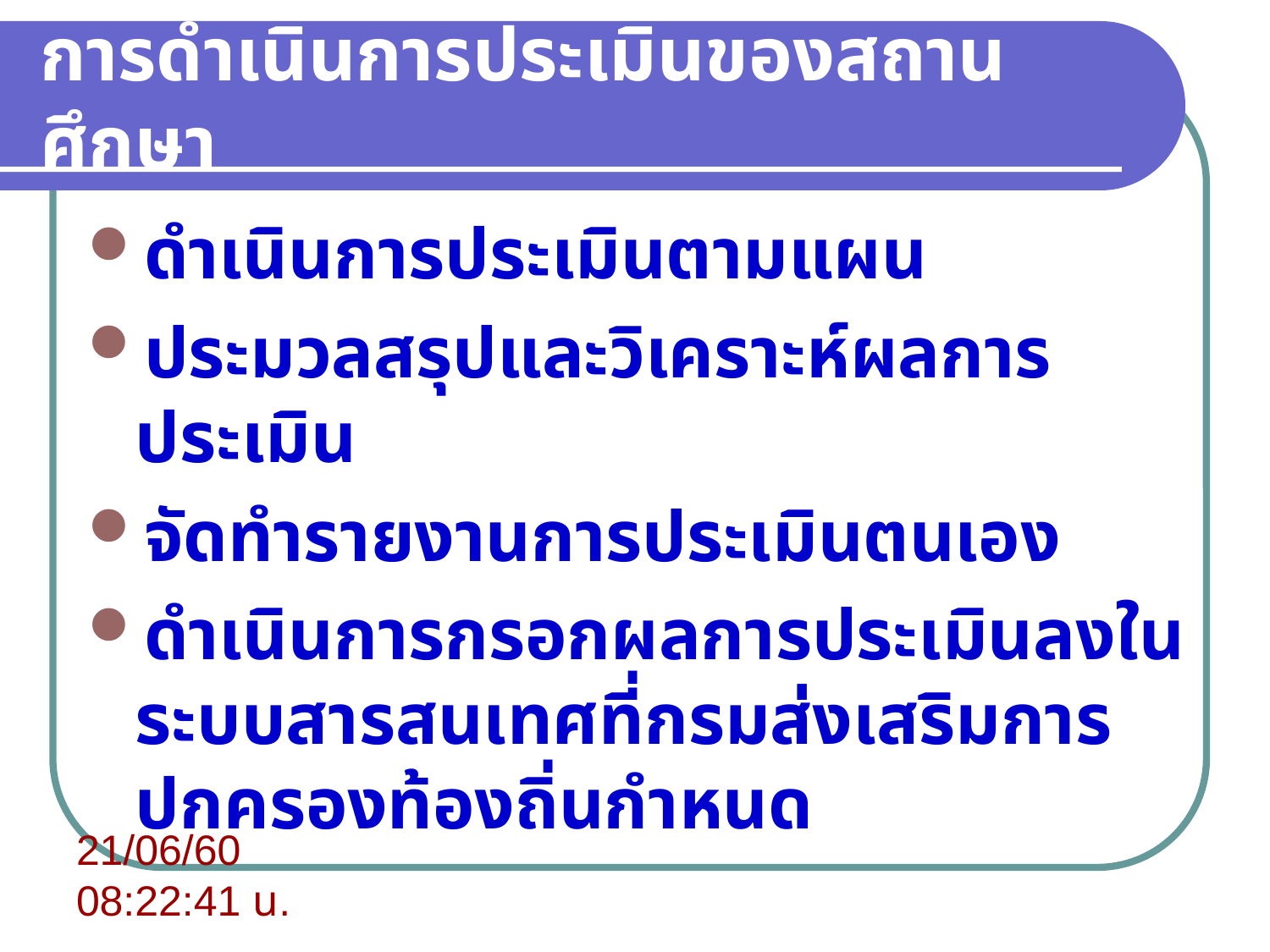

# การดำเนินการประเมินของสถานศึกษา
ดำเนินการประเมินตามแผน
ประมวลสรุปและวิเคราะห์ผลการประเมิน
จัดทำรายงานการประเมินตนเอง
ดำเนินการกรอกผลการประเมินลงในระบบสารสนเทศที่กรมส่งเสริมการปกครองท้องถิ่นกำหนด
21/06/60 08:22:41 น.